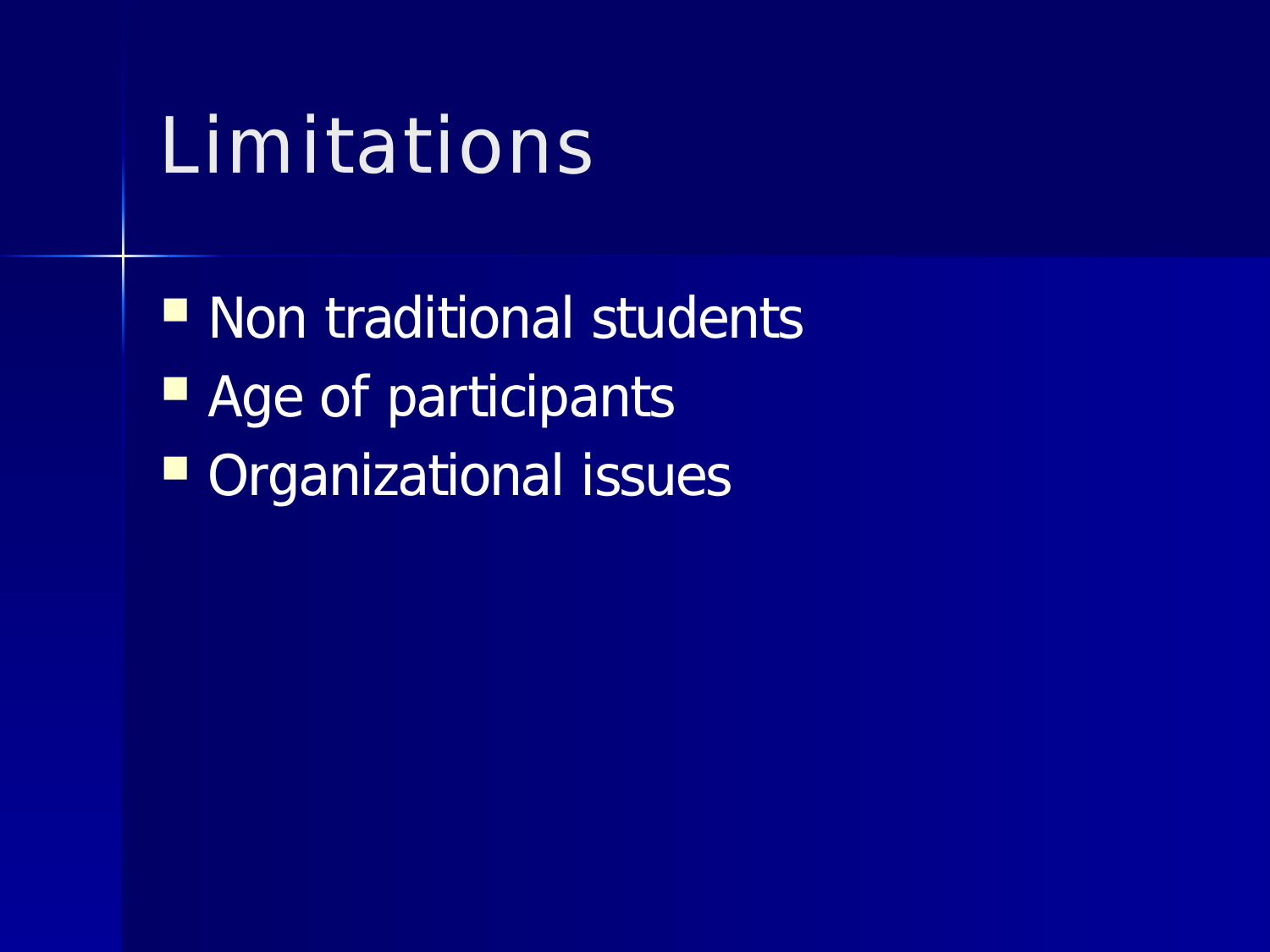

# Limitations
Non traditional students
Age of participants
Organizational issues